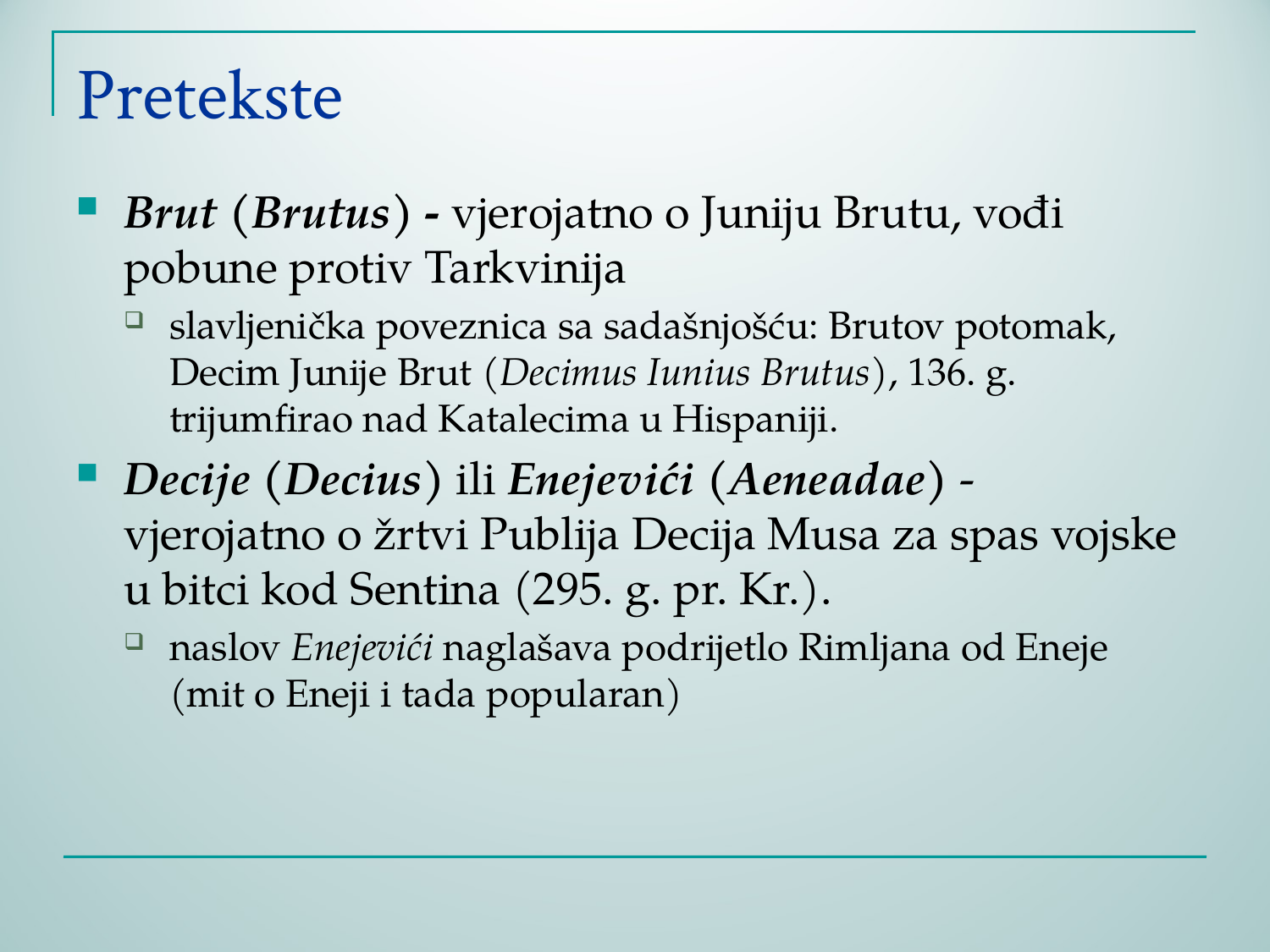

# Pretekste
Brut (Brutus) - vjerojatno o Juniju Brutu, vođi pobune protiv Tarkvinija
slavljenička poveznica sa sadašnjošću: Brutov potomak, Decim Junije Brut (Decimus Iunius Brutus), 136. g. trijumfirao nad Katalecima u Hispaniji.
Decije (Decius) ili Enejevići (Aeneadae) - vjerojatno o žrtvi Publija Decija Musa za spas vojske u bitci kod Sentina (295. g. pr. Kr.).
naslov Enejevići naglašava podrijetlo Rimljana od Eneje (mit o Eneji i tada popularan)